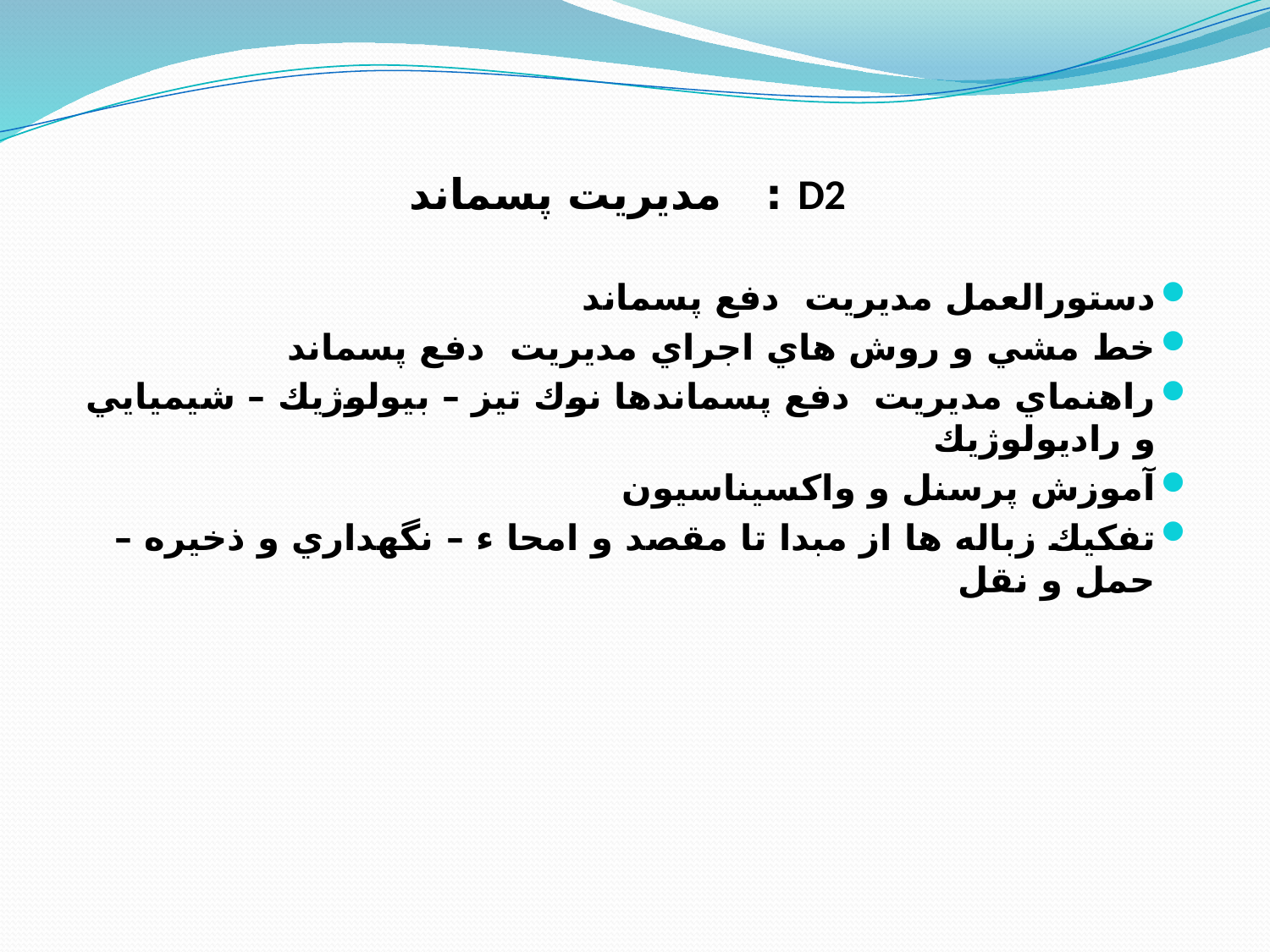

# D2 :   مديريت پسماند
دستورالعمل مديريت  دفع پسماند
خط مشي و روش هاي اجراي مديريت  دفع پسماند
راهنماي مديريت  دفع پسماندها نوك تيز – بيولوژيك – شيميايي و راديولوژيك
آموزش پرسنل و واكسيناسيون
تفكيك زباله ها از مبدا تا مقصد و امحا ء – نگهداري و ذخيره – حمل و نقل